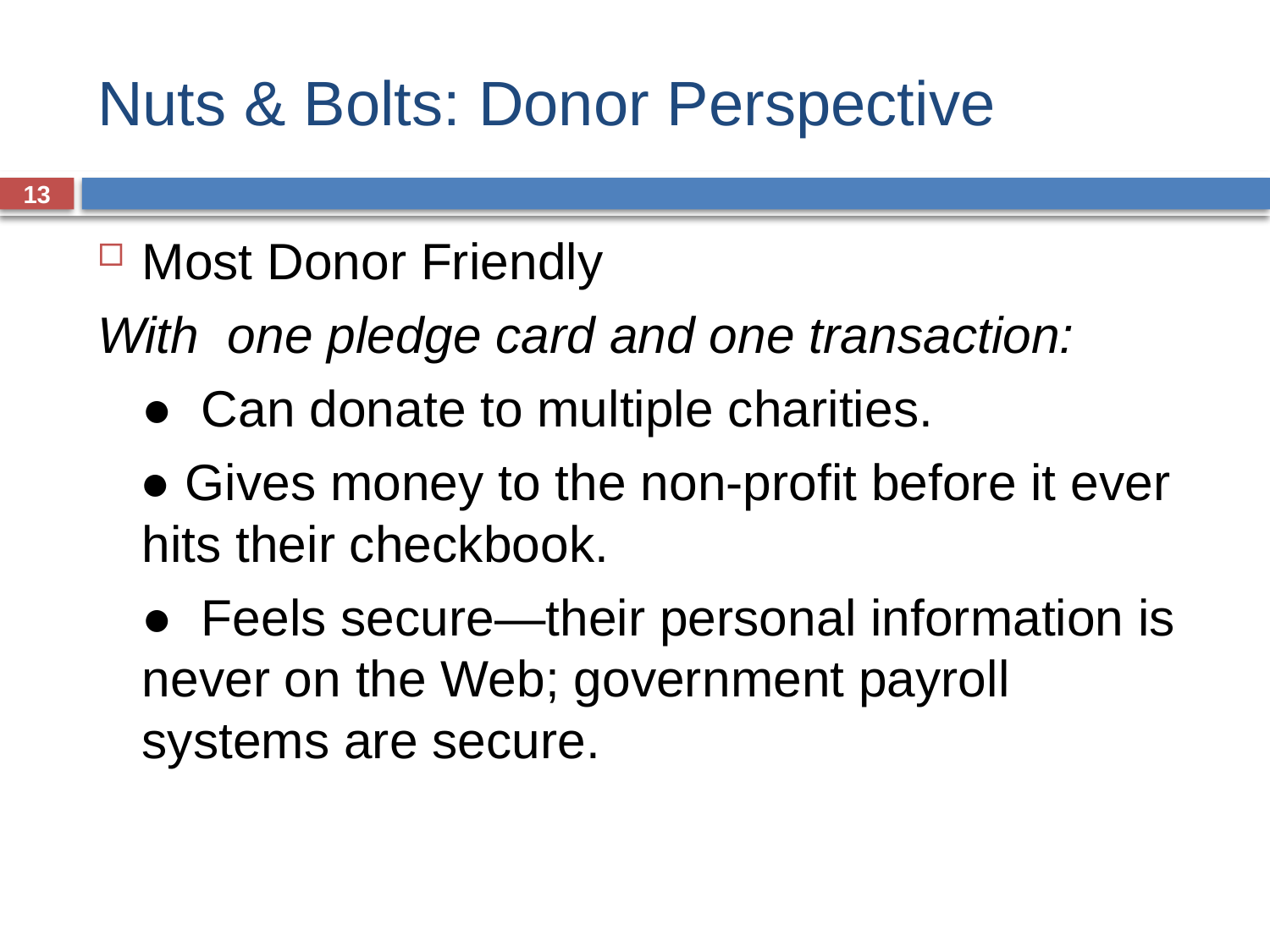

# Nuts & Bolts: Donor Perspective
13
Most Donor Friendly
With  one pledge card and one transaction:
	●  Can donate to multiple charities.
   ● Gives money to the non-profit before it ever hits their checkbook.
	●  Feels secure—their personal information is never on the Web; government payroll systems are secure.